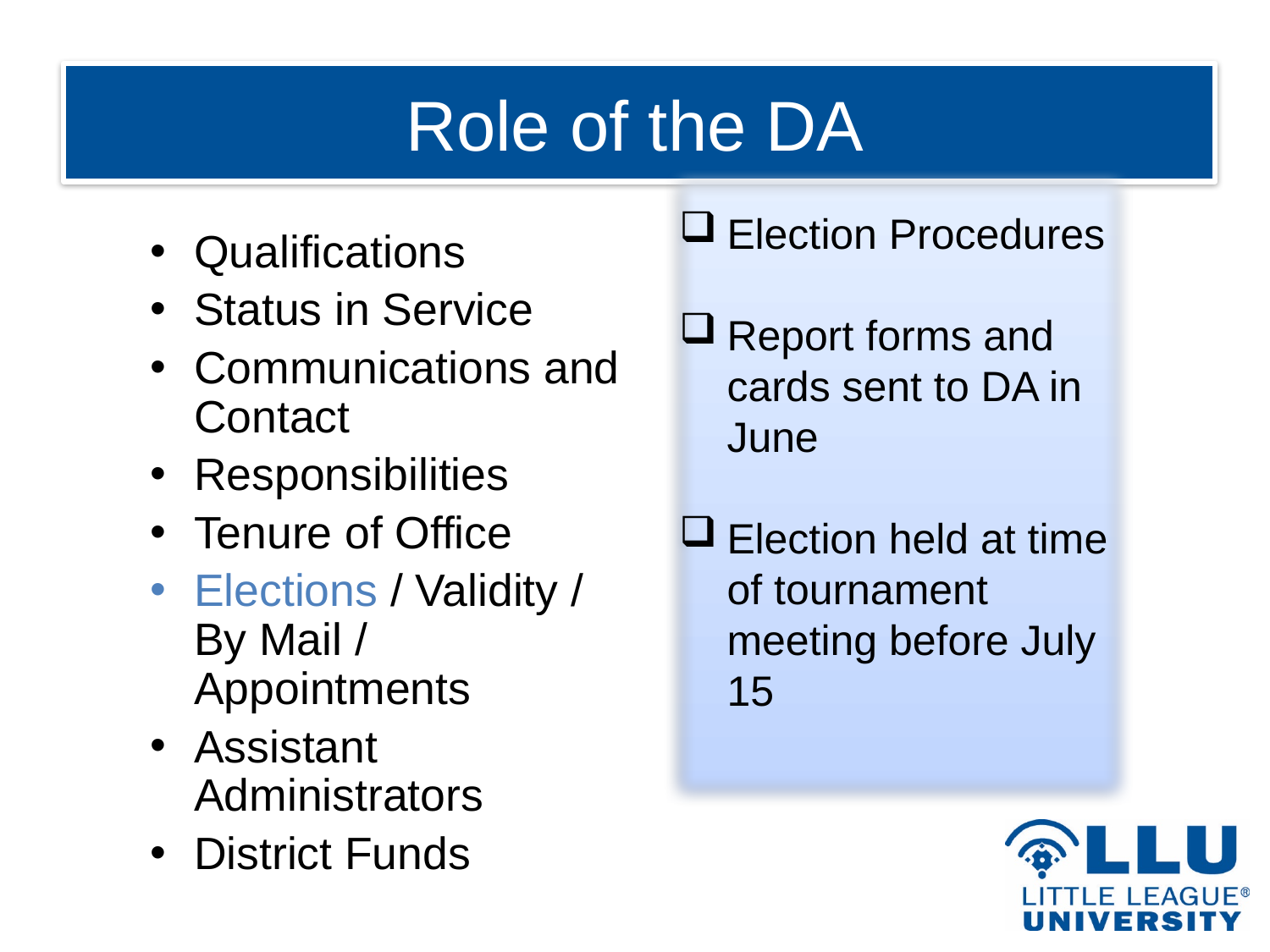

# Role of the DA
Election Procedures

Report forms and cards sent to DA in June

Election held at time of tournament meeting before July 15

Qualifications
Status in Service
Communications and Contact
Responsibilities
Tenure of Office
Elections / Validity / By Mail / Appointments
Assistant Administrators
District Funds